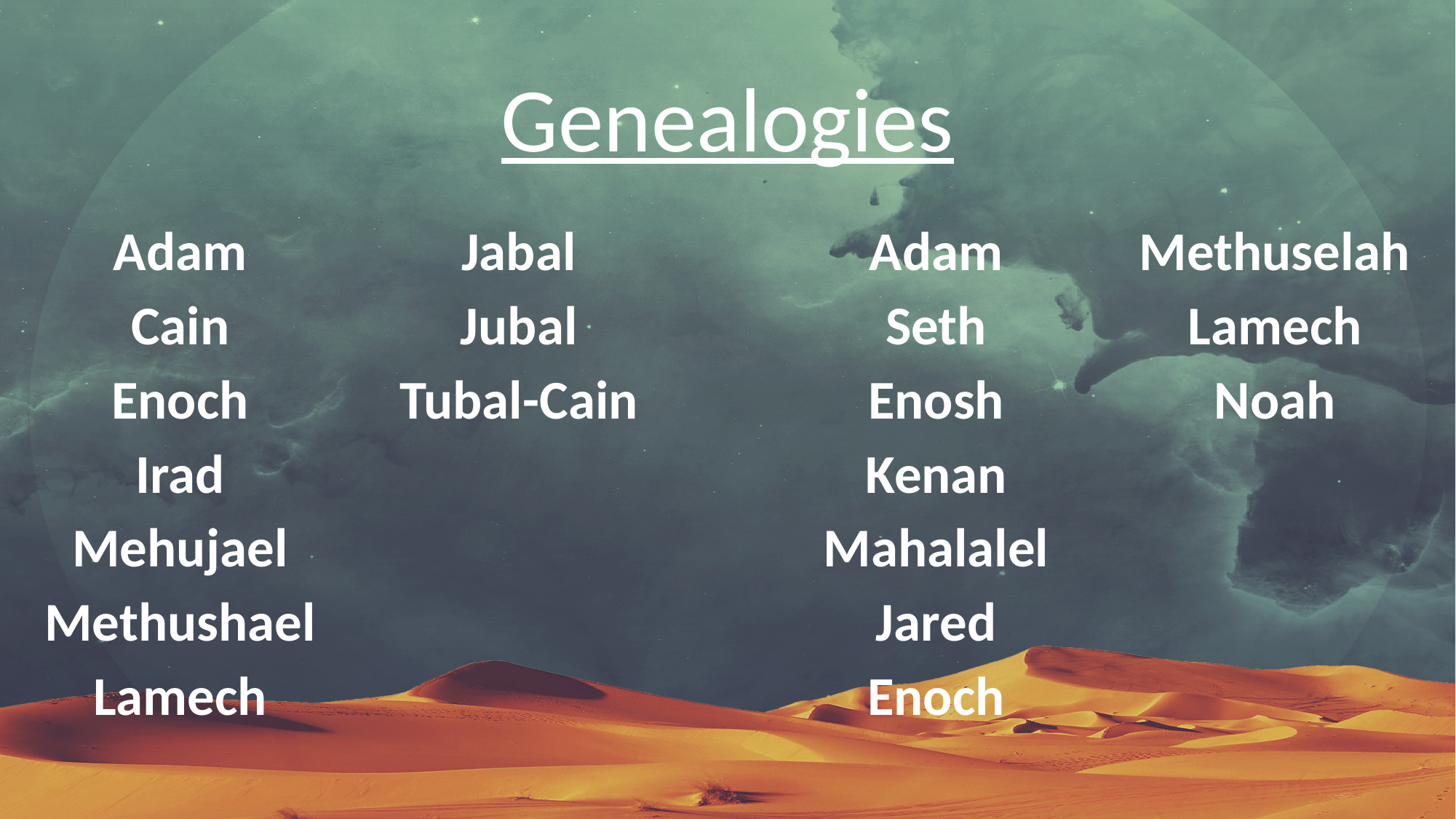

# Genealogies
Adam
Cain
Enoch
Irad
Mehujael
Methushael
Lamech

Jabal
Jubal
Tubal-Cain
Adam
Seth
Enosh
Kenan
Mahalalel
Jared
Enoch

Methuselah
Lamech
Noah